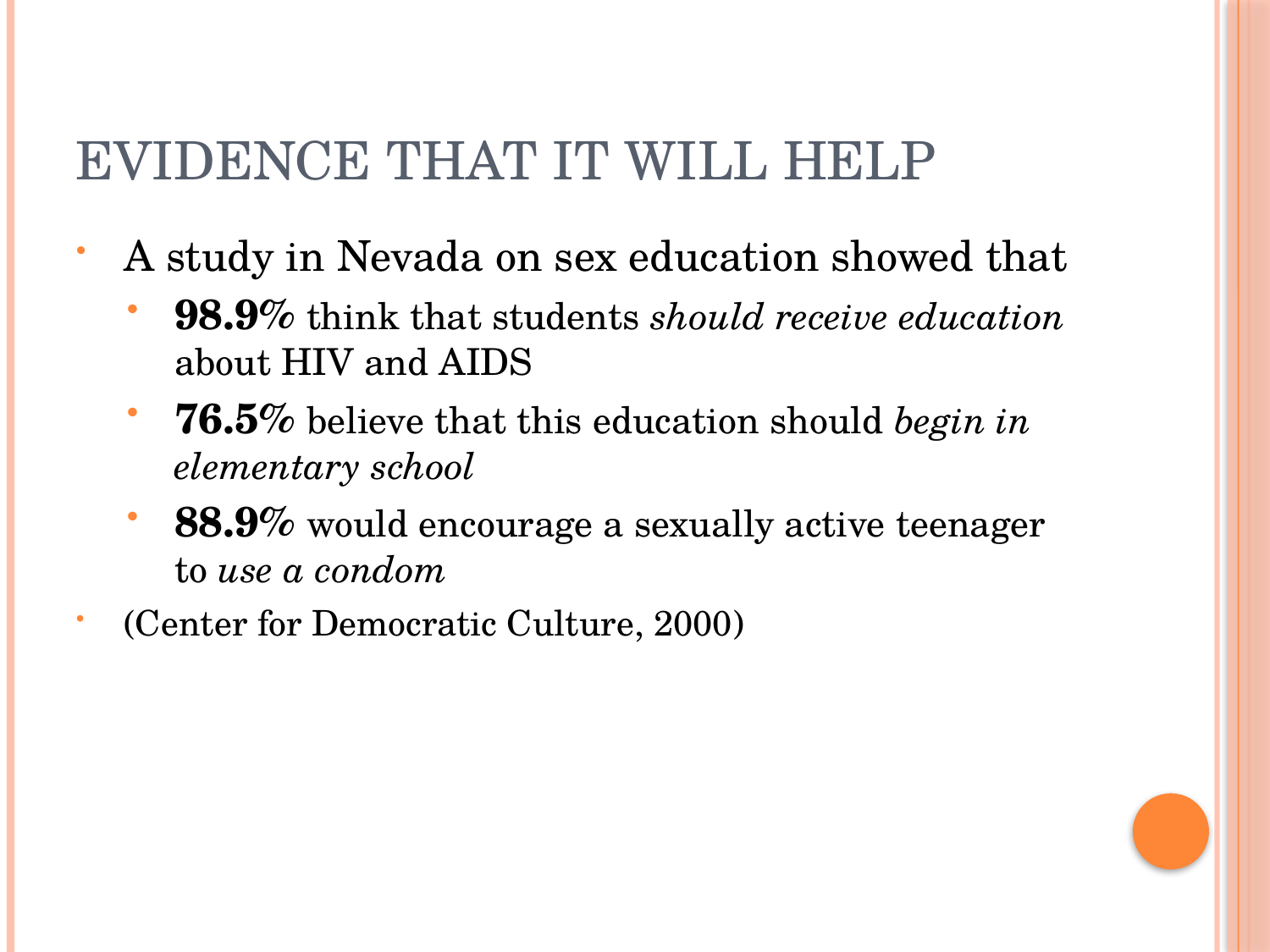

# Evidence that it will help
A study in Nevada on sex education showed that
98.9% think that students should receive education about HIV and AIDS
76.5% believe that this education should begin in elementary school
88.9% would encourage a sexually active teenager to use a condom
(Center for Democratic Culture, 2000)